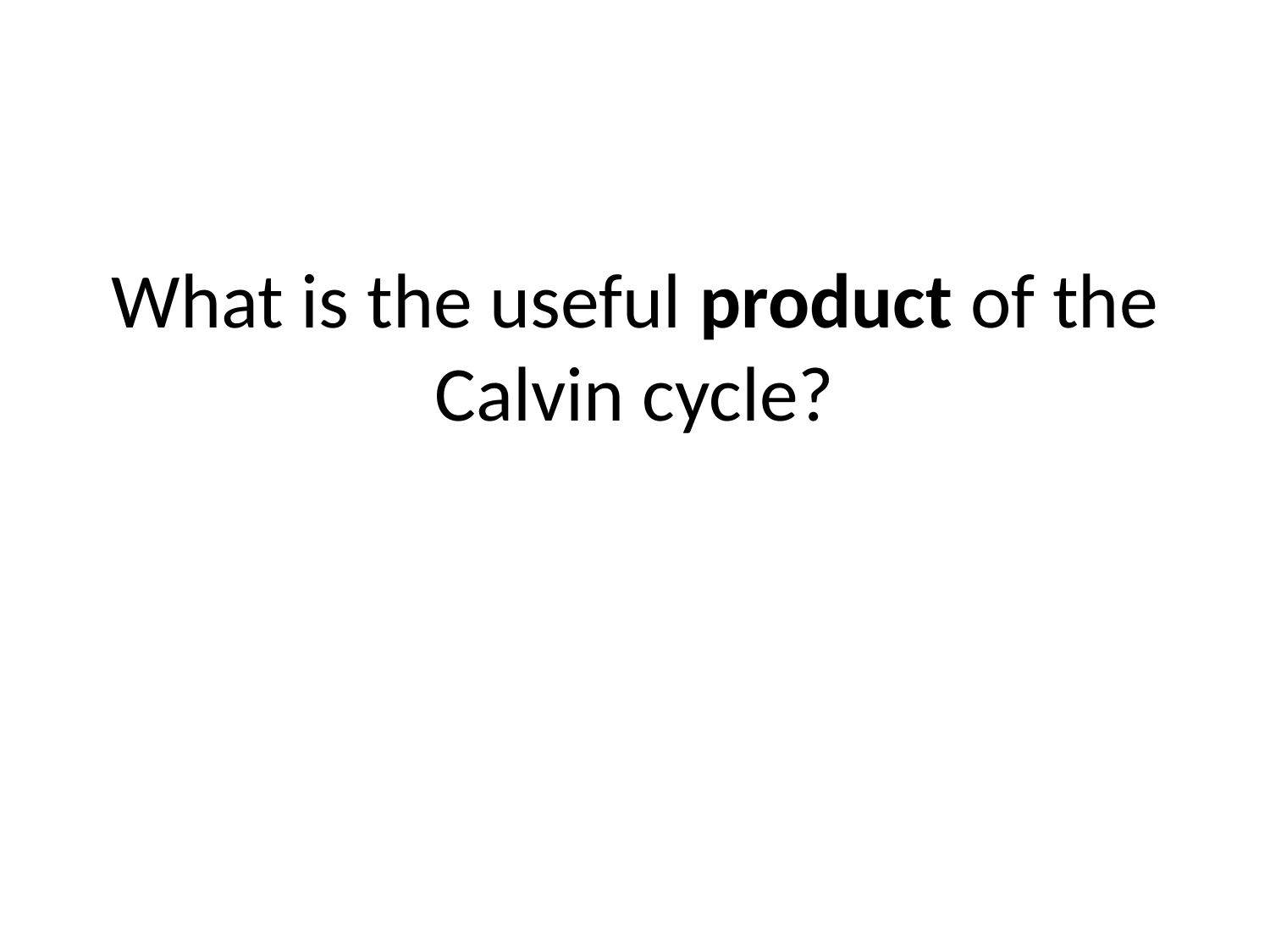

# What is the useful product of the Calvin cycle?

[Default]
[MC Any]
[MC All]